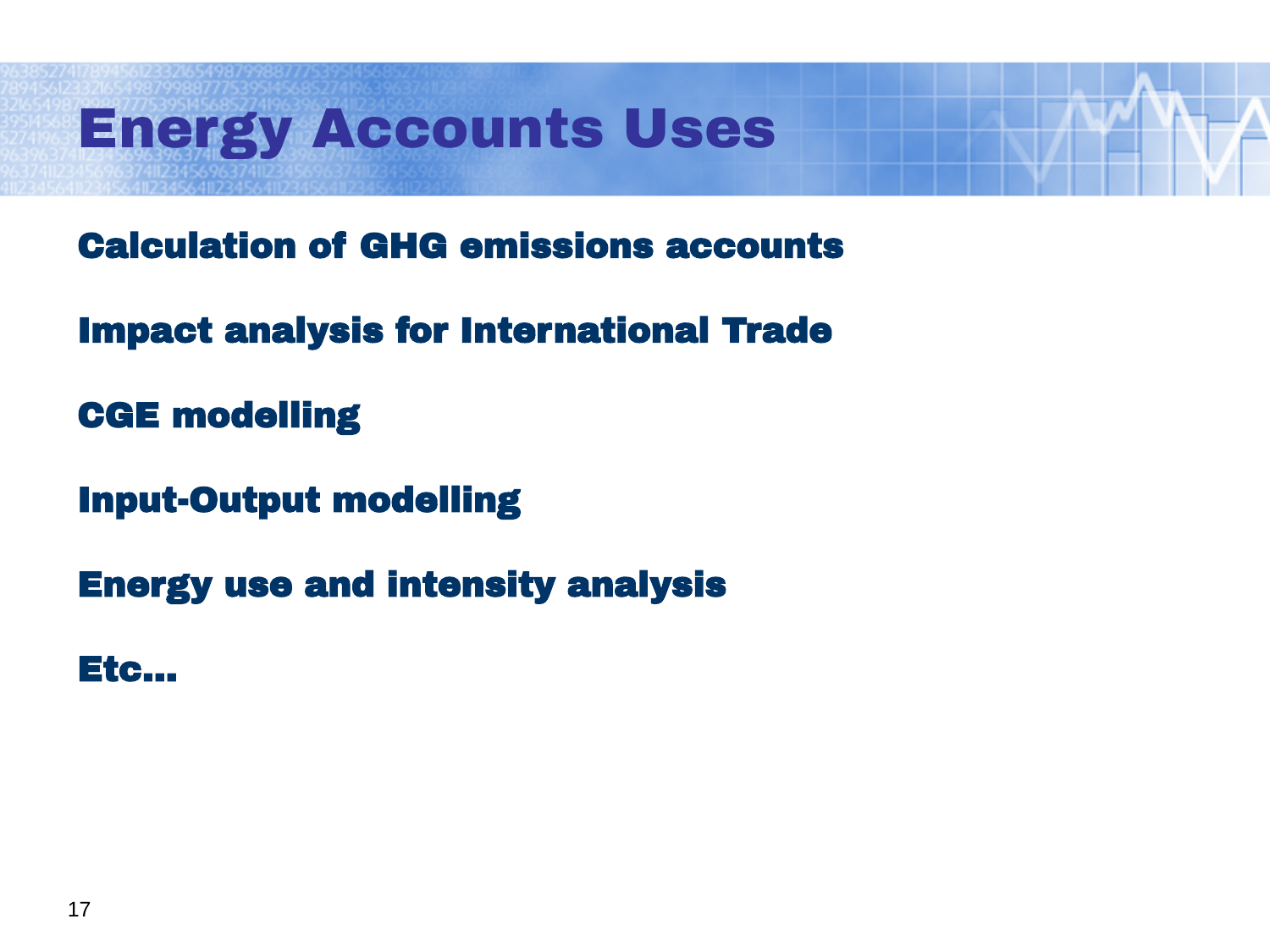

# Energy Accounts Uses
Calculation of GHG emissions accounts

Impact analysis for International Trade

CGE modelling

Input-Output modelling

Energy use and intensity analysis

Etc…
17